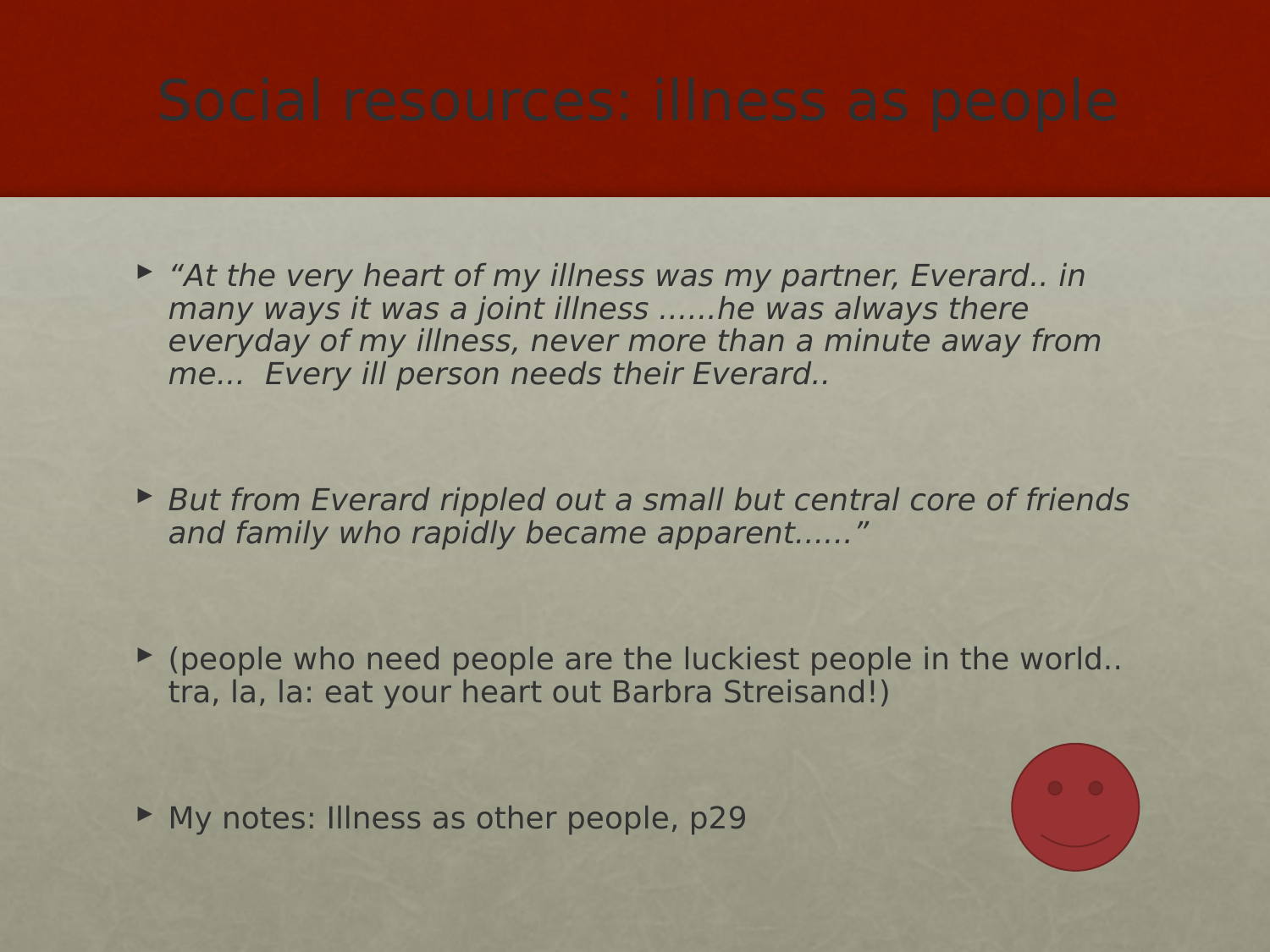

# Social resources: illness as people
“At the very heart of my illness was my partner, Everard.. in many ways it was a joint illness ......he was always there everyday of my illness, never more than a minute away from me...  Every ill person needs their Everard..

But from Everard rippled out a small but central core of friends and family who rapidly became apparent......”

(people who need people are the luckiest people in the world.. tra, la, la: eat your heart out Barbra Streisand!)

My notes: Illness as other people, p29